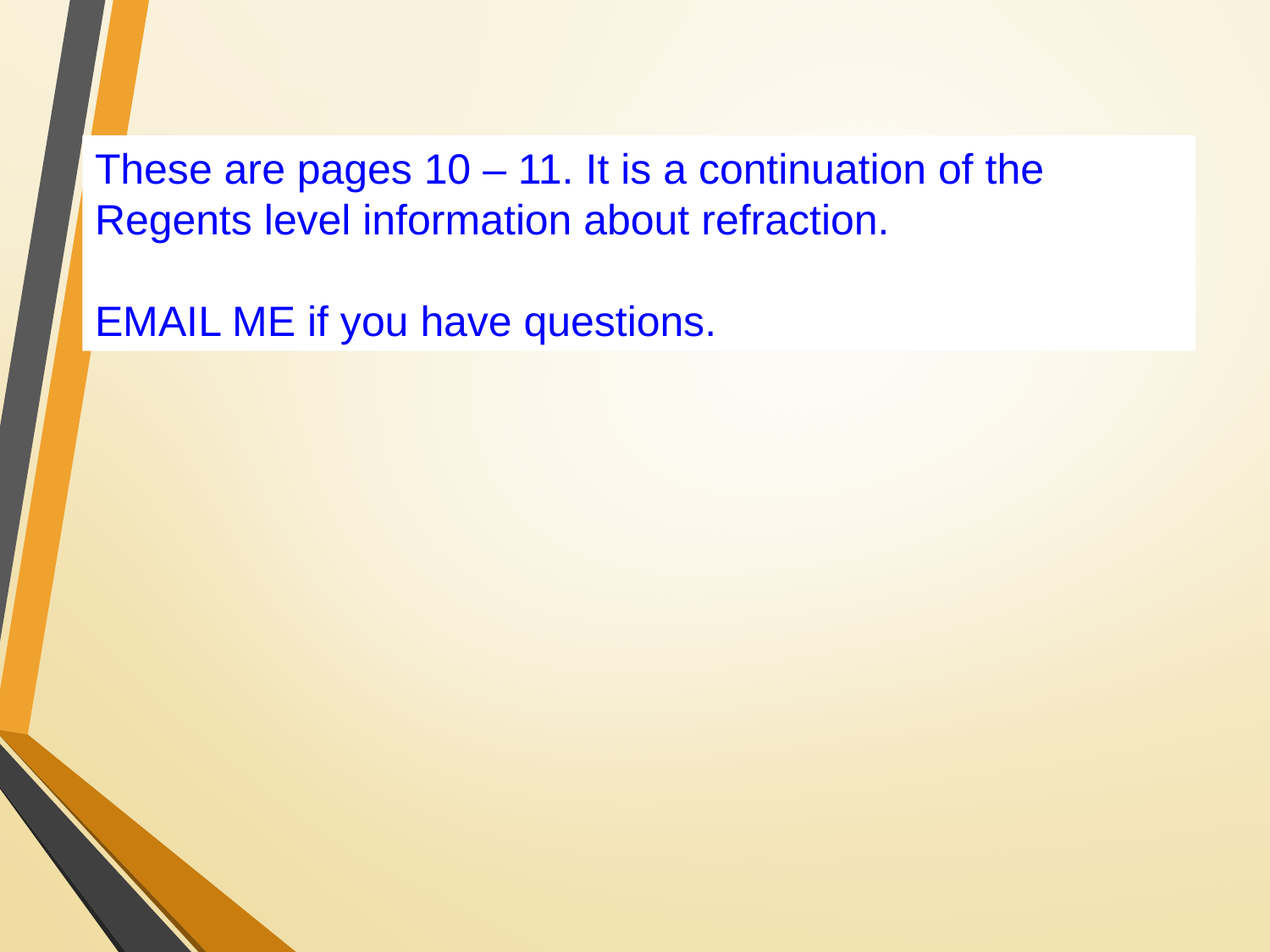

These are pages 10 – 11. It is a continuation of the Regents level information about refraction.

EMAIL ME if you have questions.